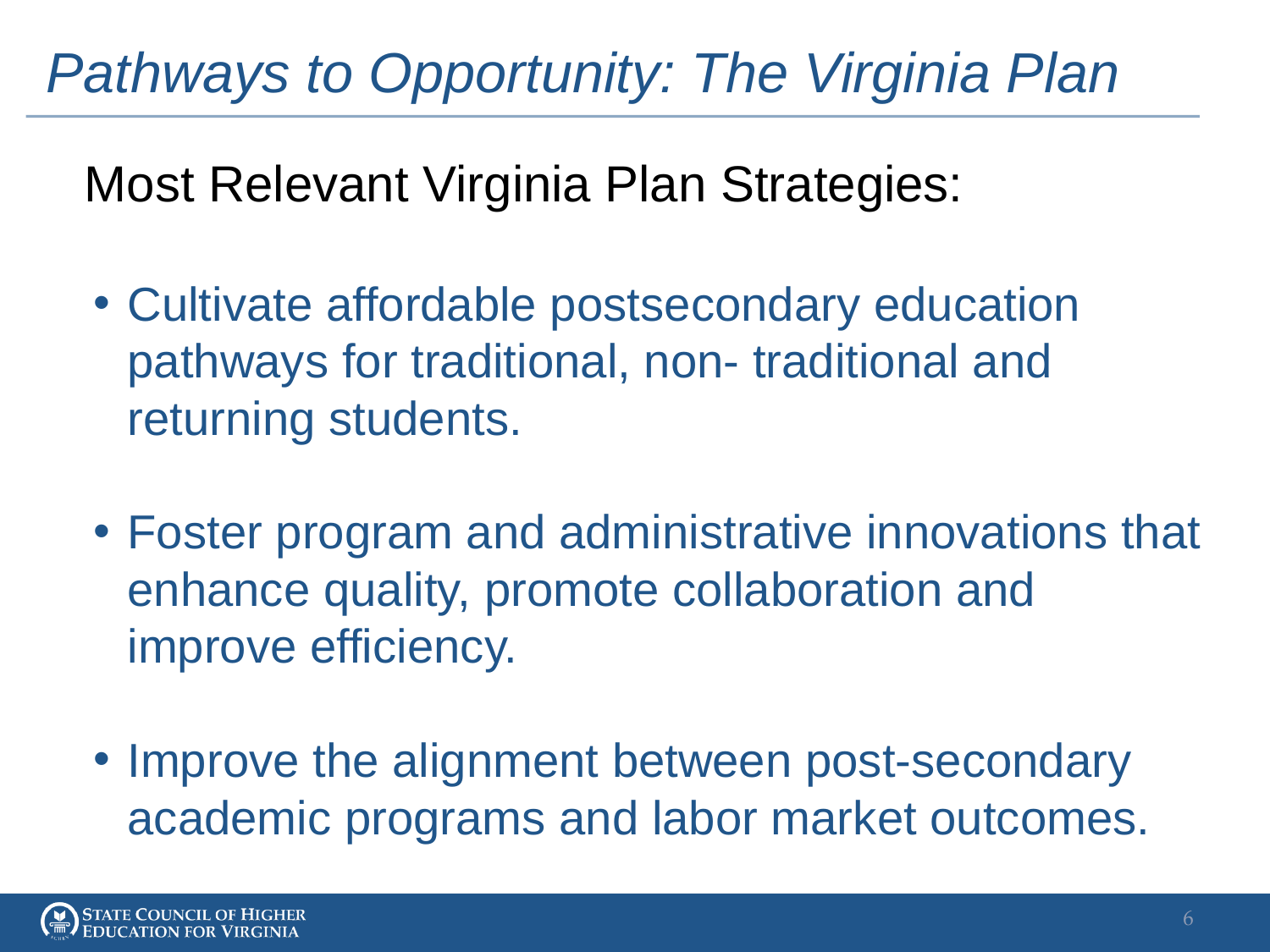

# Pathways to Opportunity: The Virginia Plan
Most Relevant Virginia Plan Strategies:

Cultivate affordable postsecondary education pathways for traditional, non- traditional and returning students.

Foster program and administrative innovations that enhance quality, promote collaboration and improve efficiency.

Improve the alignment between post-secondary academic programs and labor market outcomes.

6